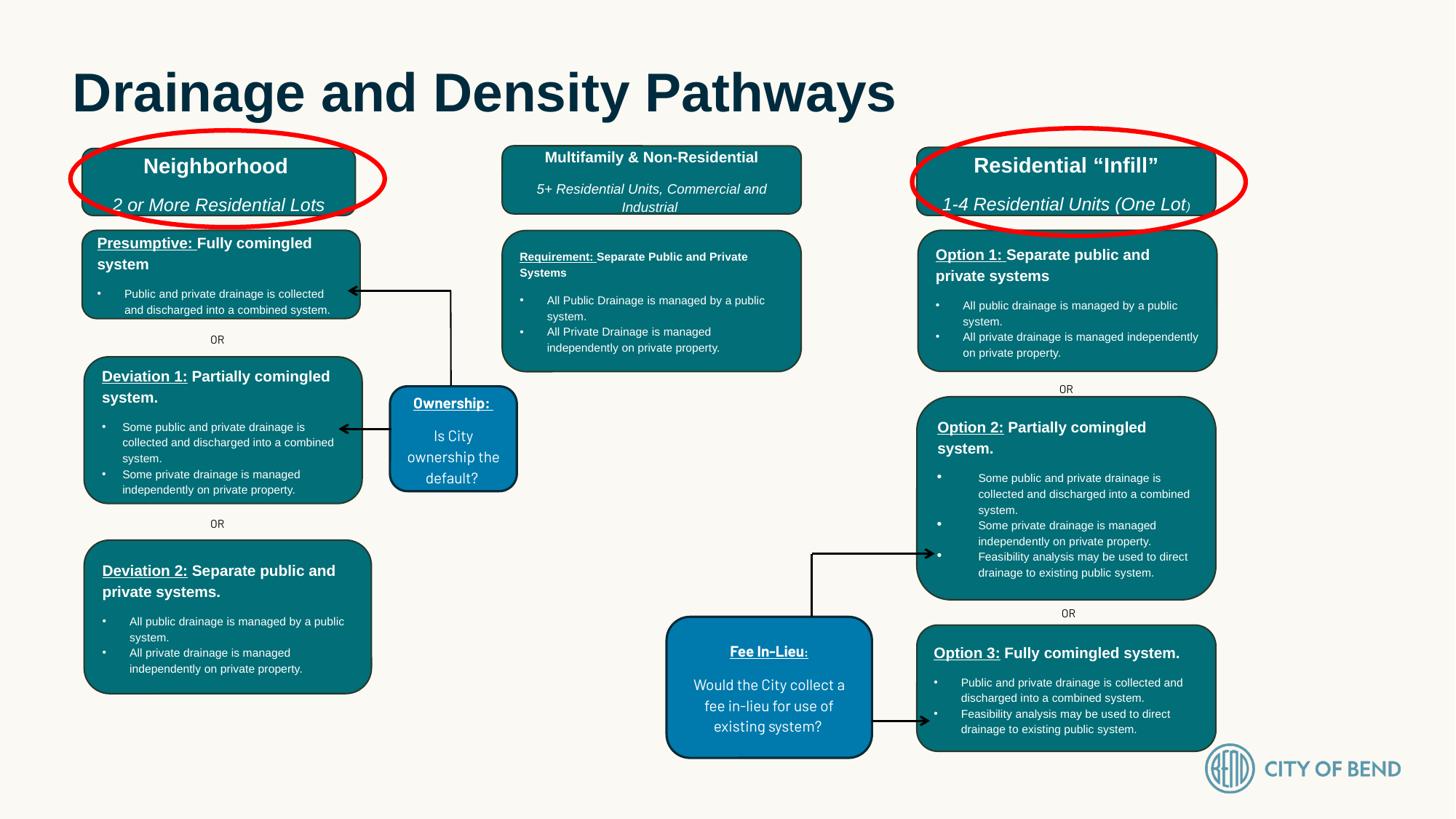

# Drainage and Density Pathways

Multifamily & Non-Residential
5+ Residential Units, Commercial and Industrial
Residential “Infill”
1-4 Residential Units (One Lot)
Neighborhood
2 or More Residential Lots

Presumptive: Fully comingled system
Public and private drainage is collected and discharged into a combined system.

Option 1: Separate public and private systems
All public drainage is managed by a public system.
All private drainage is managed independently on private property.
Requirement: Separate Public and Private Systems
All Public Drainage is managed by a public system.
All Private Drainage is managed independently on private property.
OR
Deviation 1: Partially comingled system.
Some public and private drainage is collected and discharged into a combined system.
Some private drainage is managed independently on private property.
OR
Ownership:
Is City ownership the default?

Option 2: Partially comingled system.
Some public and private drainage is collected and discharged into a combined system.
Some private drainage is managed independently on private property.
Feasibility analysis may be used to direct drainage to existing public system.

OR
Deviation 2: Separate public and private systems.
All public drainage is managed by a public system.
All private drainage is managed independently on private property.
OR
Fee In-Lieu:
Would the City collect a fee in-lieu for use of existing system?
Option 3: Fully comingled system.
Public and private drainage is collected and discharged into a combined system.
Feasibility analysis may be used to direct drainage to existing public system.